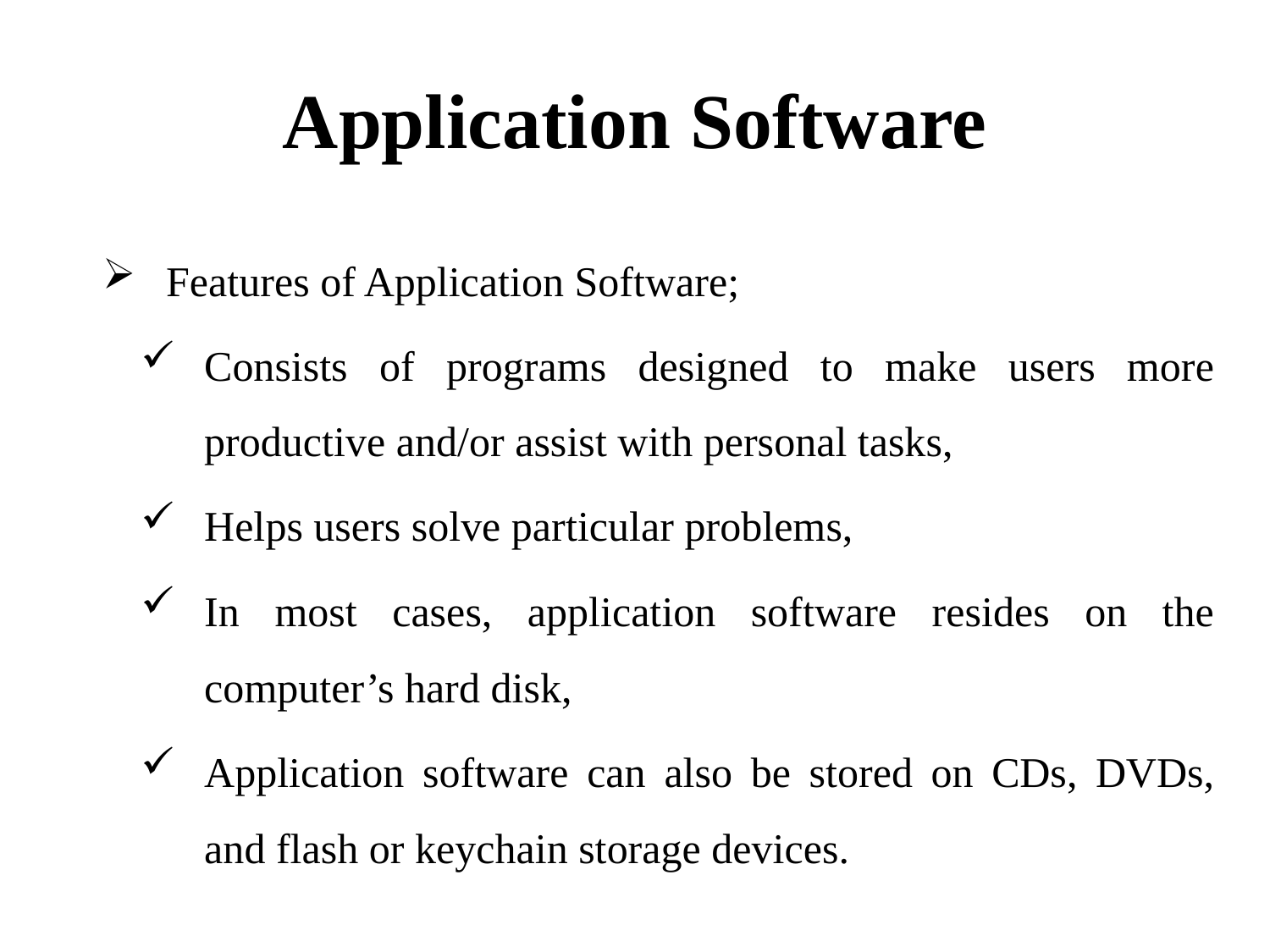

# Application Software
Features of Application Software;
Consists of programs designed to make users more productive and/or assist with personal tasks,
Helps users solve particular problems,
In most cases, application software resides on the computer’s hard disk,
Application software can also be stored on CDs, DVDs, and flash or keychain storage devices.